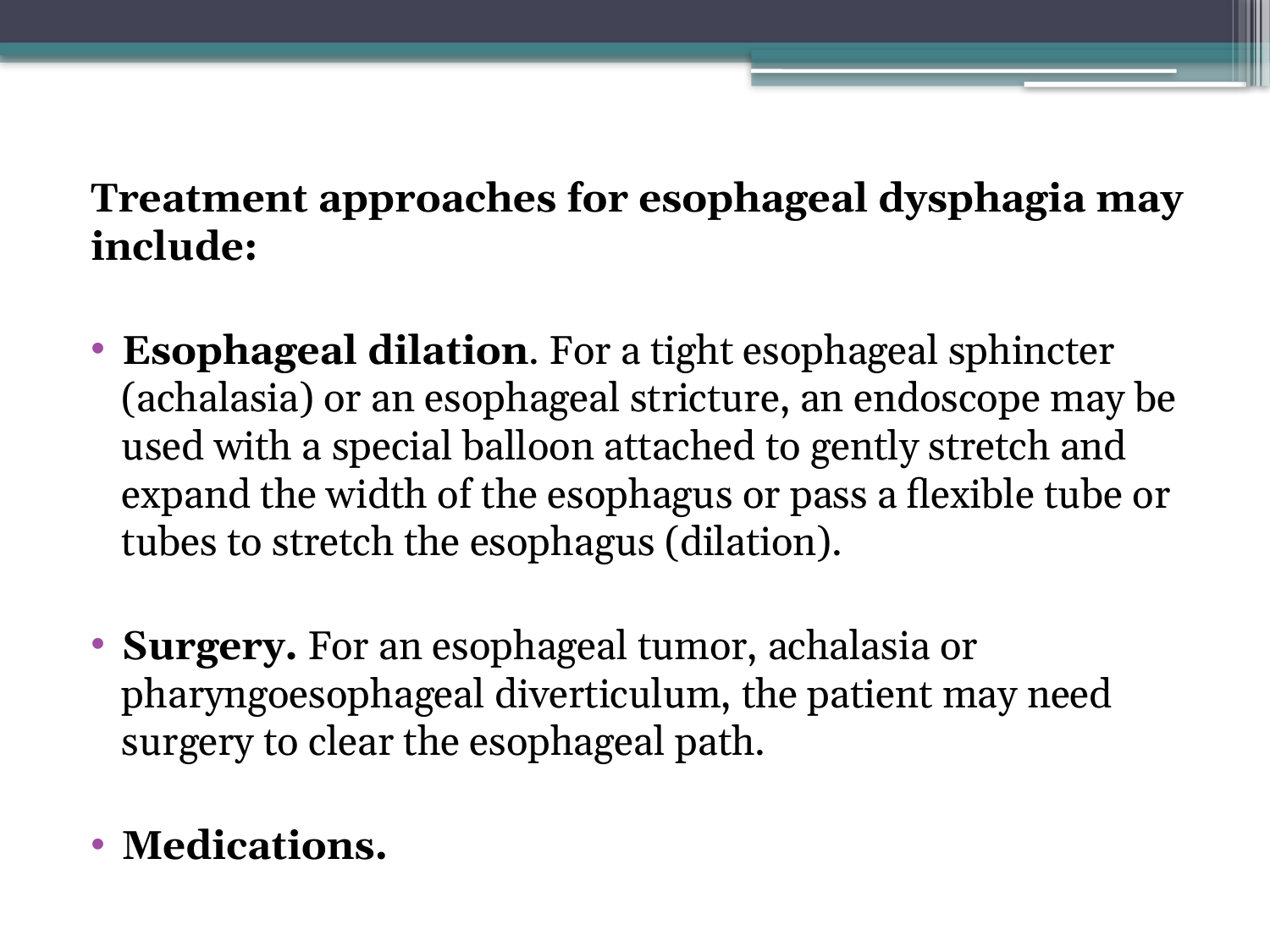

Treatment approaches for esophageal dysphagia may include:

Esophageal dilation. For a tight esophageal sphincter (achalasia) or an esophageal stricture, an endoscope may be used with a special balloon attached to gently stretch and expand the width of the esophagus or pass a flexible tube or tubes to stretch the esophagus (dilation).

Surgery. For an esophageal tumor, achalasia or pharyngoesophageal diverticulum, the patient may need surgery to clear the esophageal path.

Medications.